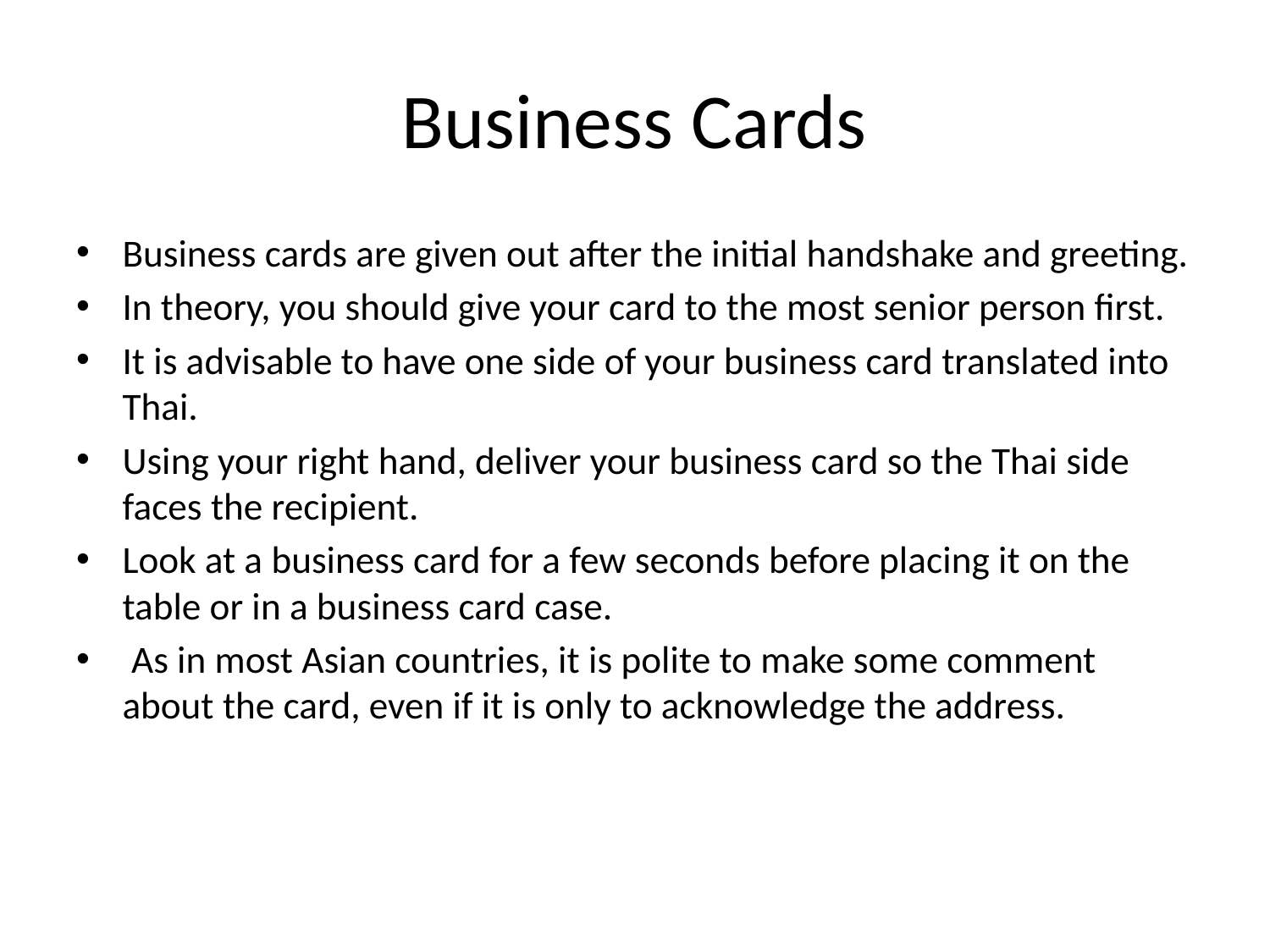

# Business Cards
Business cards are given out after the initial handshake and greeting.
In theory, you should give your card to the most senior person first.
It is advisable to have one side of your business card translated into Thai.
Using your right hand, deliver your business card so the Thai side faces the recipient.
Look at a business card for a few seconds before placing it on the table or in a business card case.
 As in most Asian countries, it is polite to make some comment about the card, even if it is only to acknowledge the address.